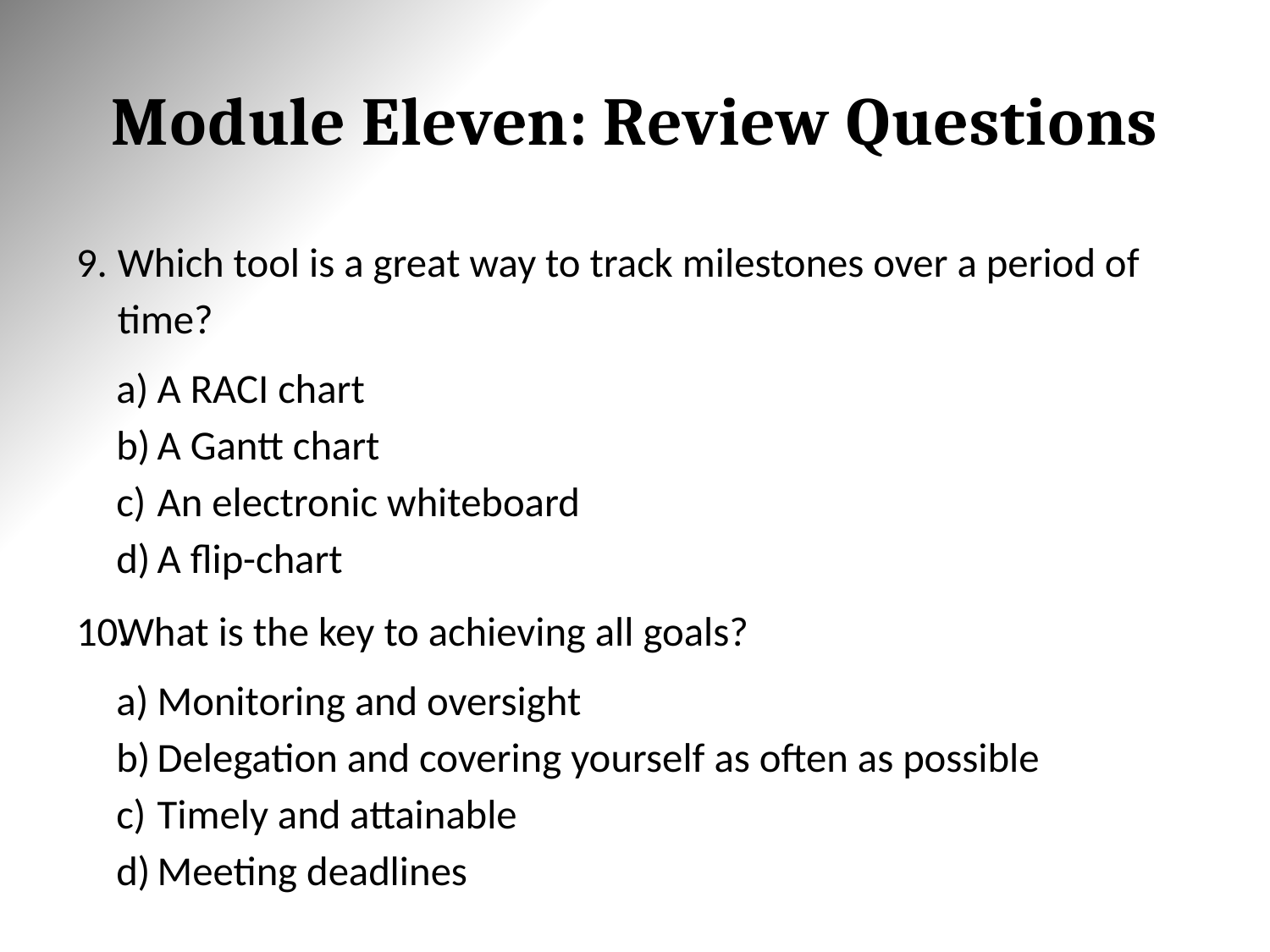

# Module Eleven: Review Questions
Which tool is a great way to track milestones over a period of time?
A RACI chart
A Gantt chart
An electronic whiteboard
A flip-chart
What is the key to achieving all goals?
Monitoring and oversight
Delegation and covering yourself as often as possible
Timely and attainable
Meeting deadlines